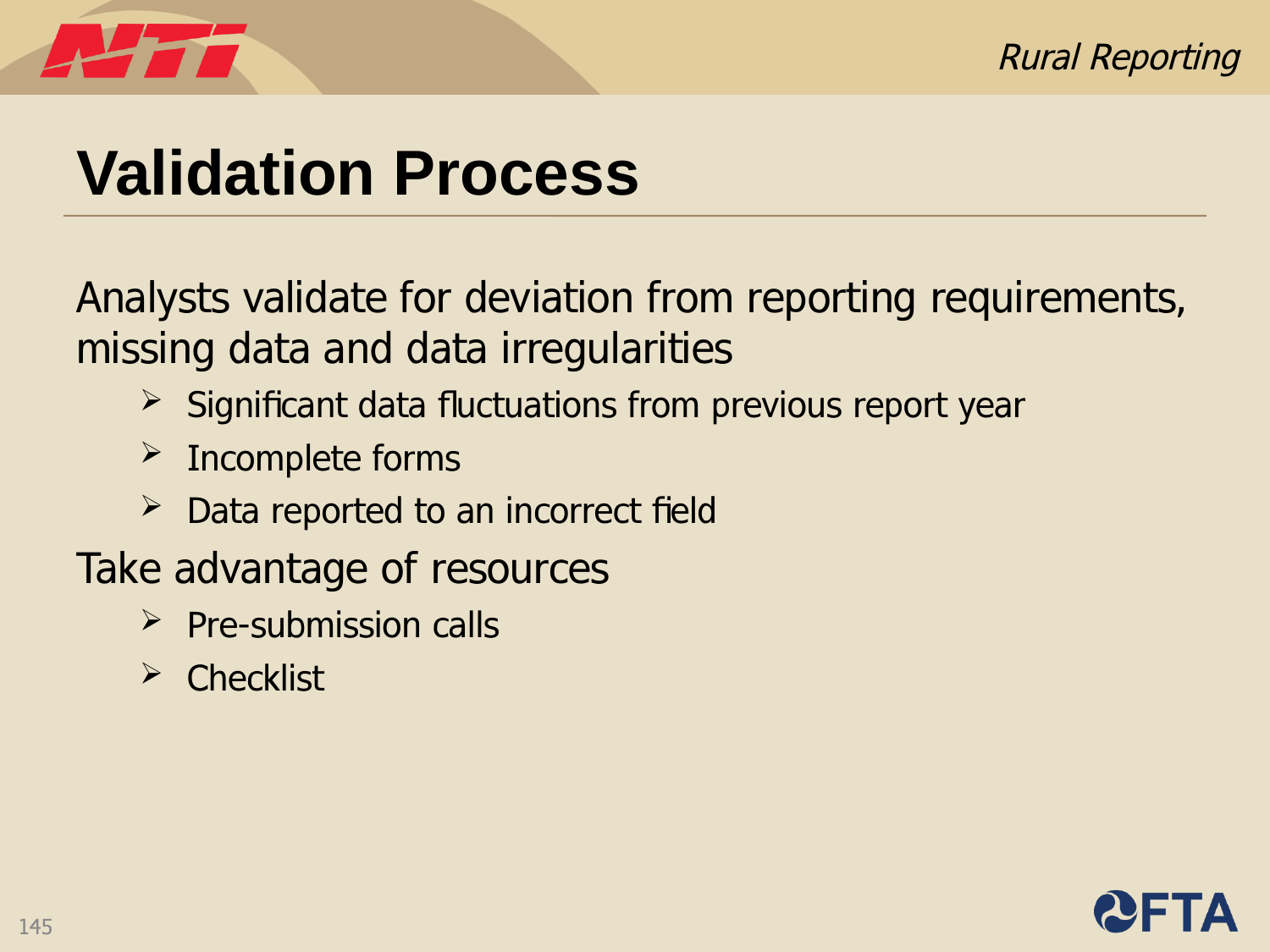

# Validation Process
Analysts validate for deviation from reporting requirements, missing data and data irregularities
Significant data fluctuations from previous report year
Incomplete forms
Data reported to an incorrect field
Take advantage of resources
Pre-submission calls
Checklist

145